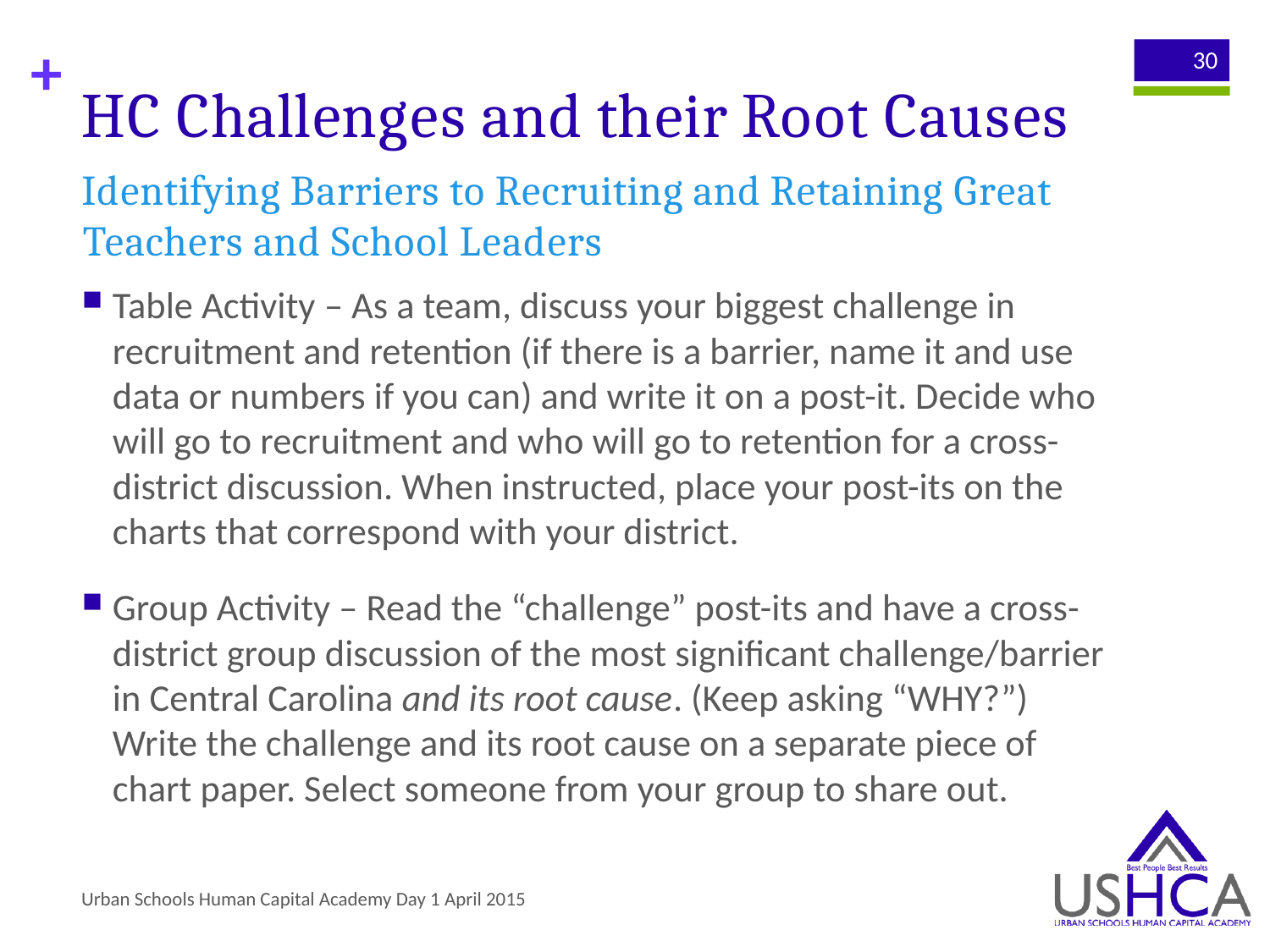

# HC Challenges and their Root Causes
30
Identifying Barriers to Recruiting and Retaining Great Teachers and School Leaders
Table Activity – As a team, discuss your biggest challenge in recruitment and retention (if there is a barrier, name it and use data or numbers if you can) and write it on a post-it. Decide who will go to recruitment and who will go to retention for a cross-district discussion. When instructed, place your post-its on the charts that correspond with your district.
Group Activity – Read the “challenge” post-its and have a cross-district group discussion of the most significant challenge/barrier in Central Carolina and its root cause. (Keep asking “WHY?”) Write the challenge and its root cause on a separate piece of chart paper. Select someone from your group to share out.

Urban Schools Human Capital Academy Day 1 April 2015